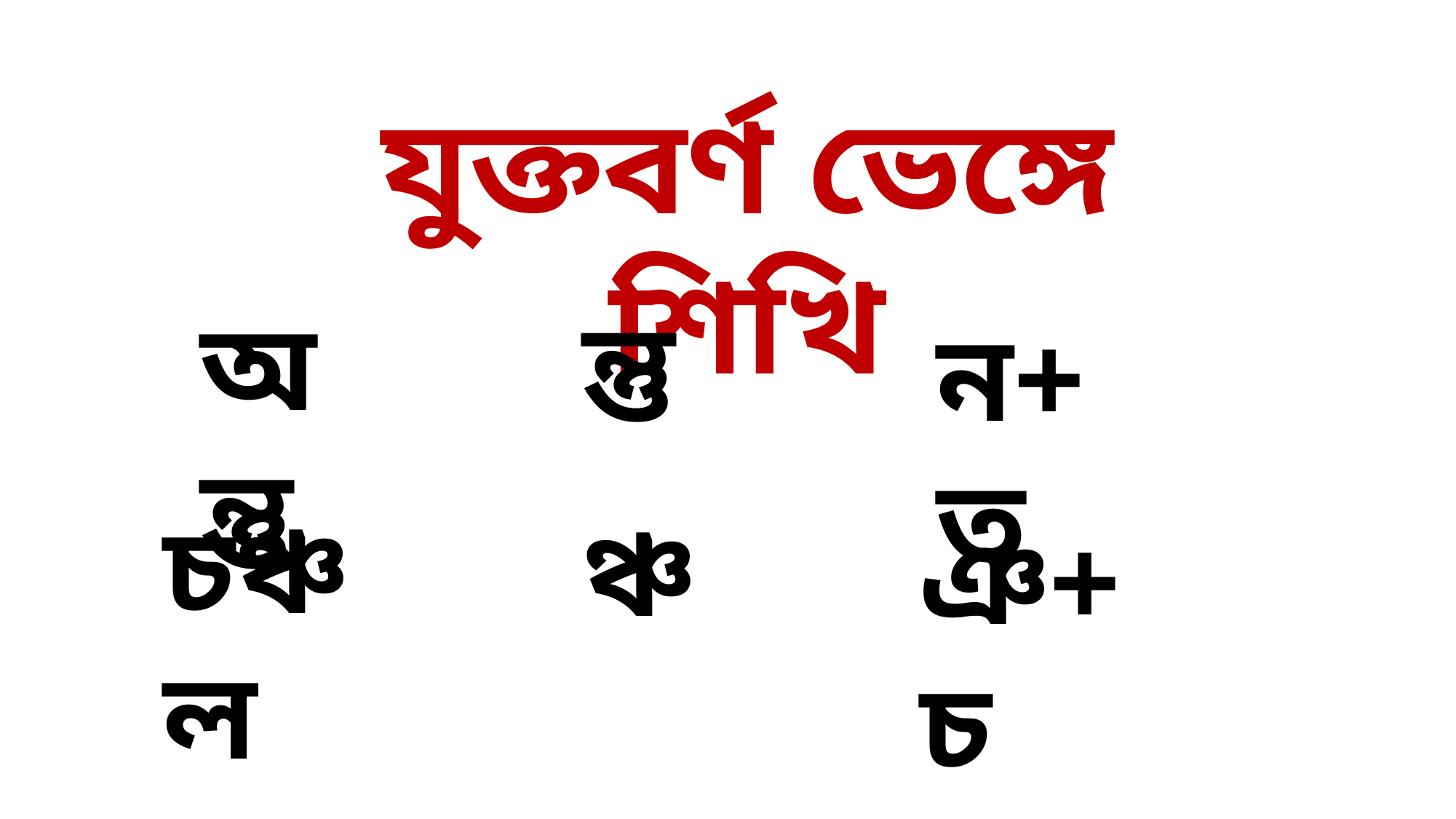

যুক্তবর্ণ ভেঙ্গে শিখি
ন্তু
অন্তু
ন+ত
চঞ্চল
ঞ্চ
ঞ+চ